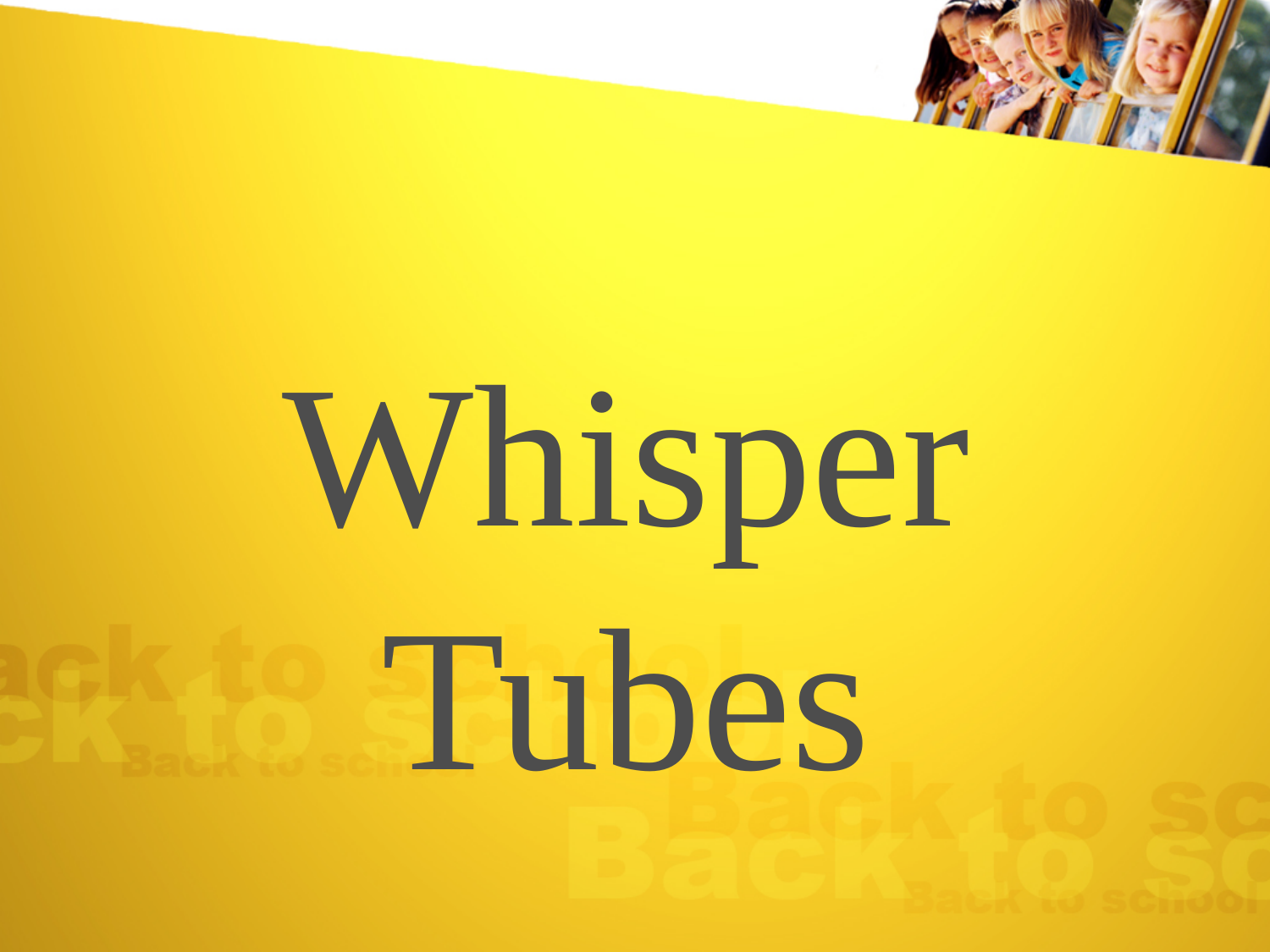

اعداد المدربة الدولية جومانة فقيه
Whisper Tubes